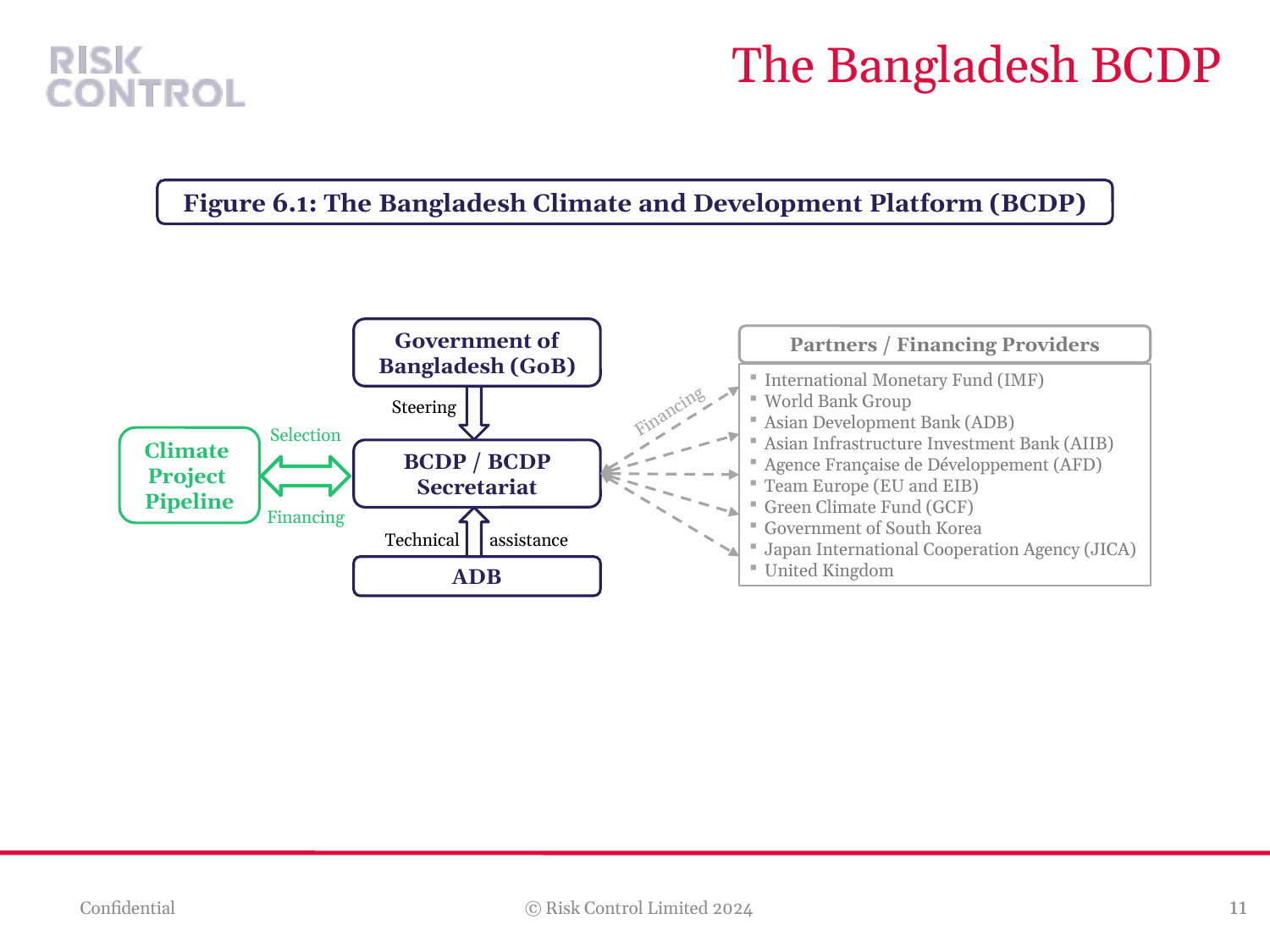

# The Bangladesh BCDP
Figure 6.1: The Bangladesh Climate and Development Platform (BCDP)
Government of Bangladesh (GoB)
Partners / Financing Providers
International Monetary Fund (IMF)
World Bank Group
Asian Development Bank (ADB)
Asian Infrastructure Investment Bank (AIIB)
Agence Française de Développement (AFD)
Team Europe (EU and EIB)
Green Climate Fund (GCF)
Government of South Korea
Japan International Cooperation Agency (JICA)
United Kingdom

Steering
Financing
Selection
Climate
Project
Pipeline
BCDP / BCDP Secretariat

Financing

Technical       assistance
ADB